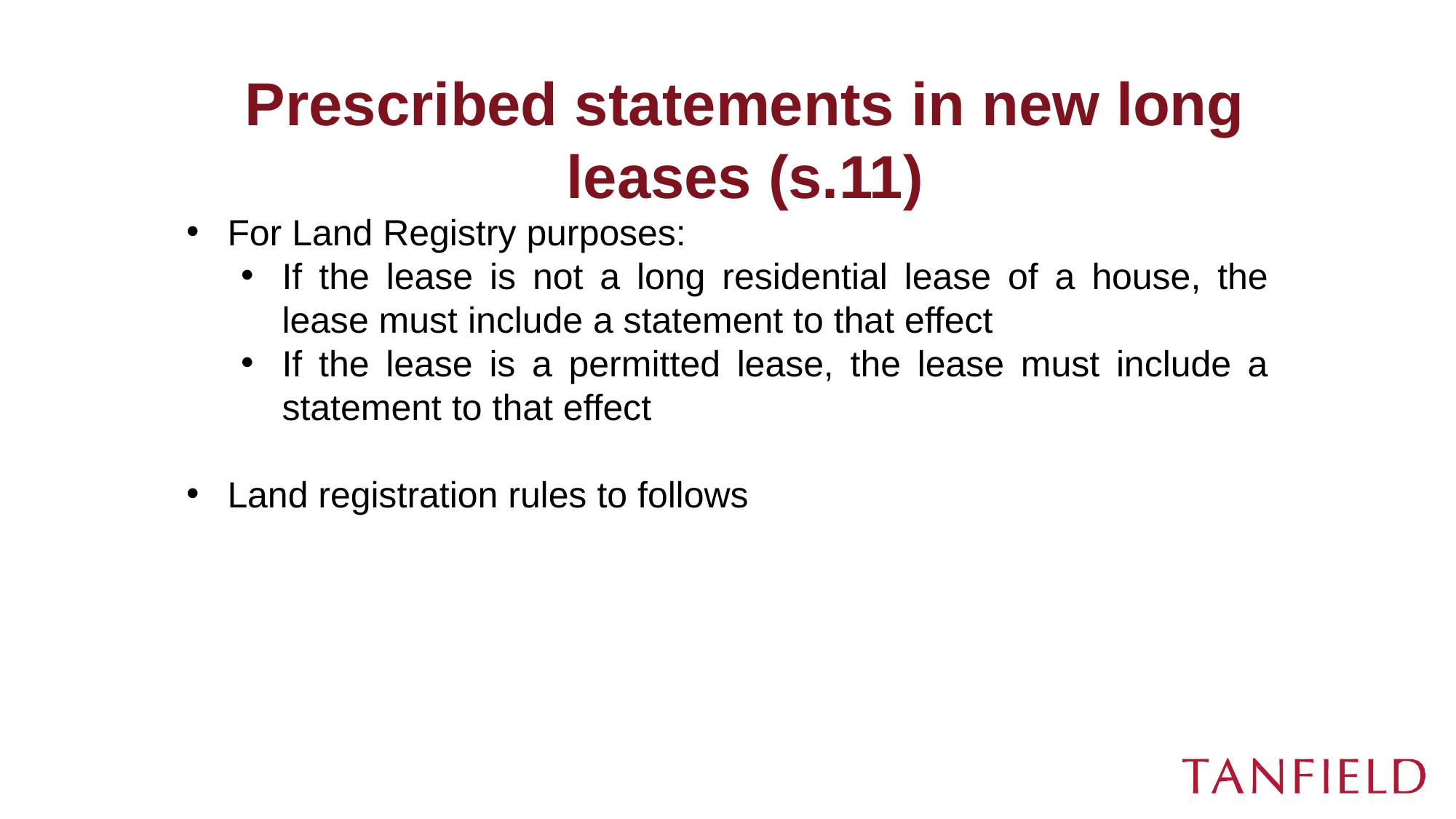

# Prescribed statements in new long leases (s.11)
For Land Registry purposes:
If the lease is not a long residential lease of a house, the lease must include a statement to that effect
If the lease is a permitted lease, the lease must include a statement to that effect

Land registration rules to follows